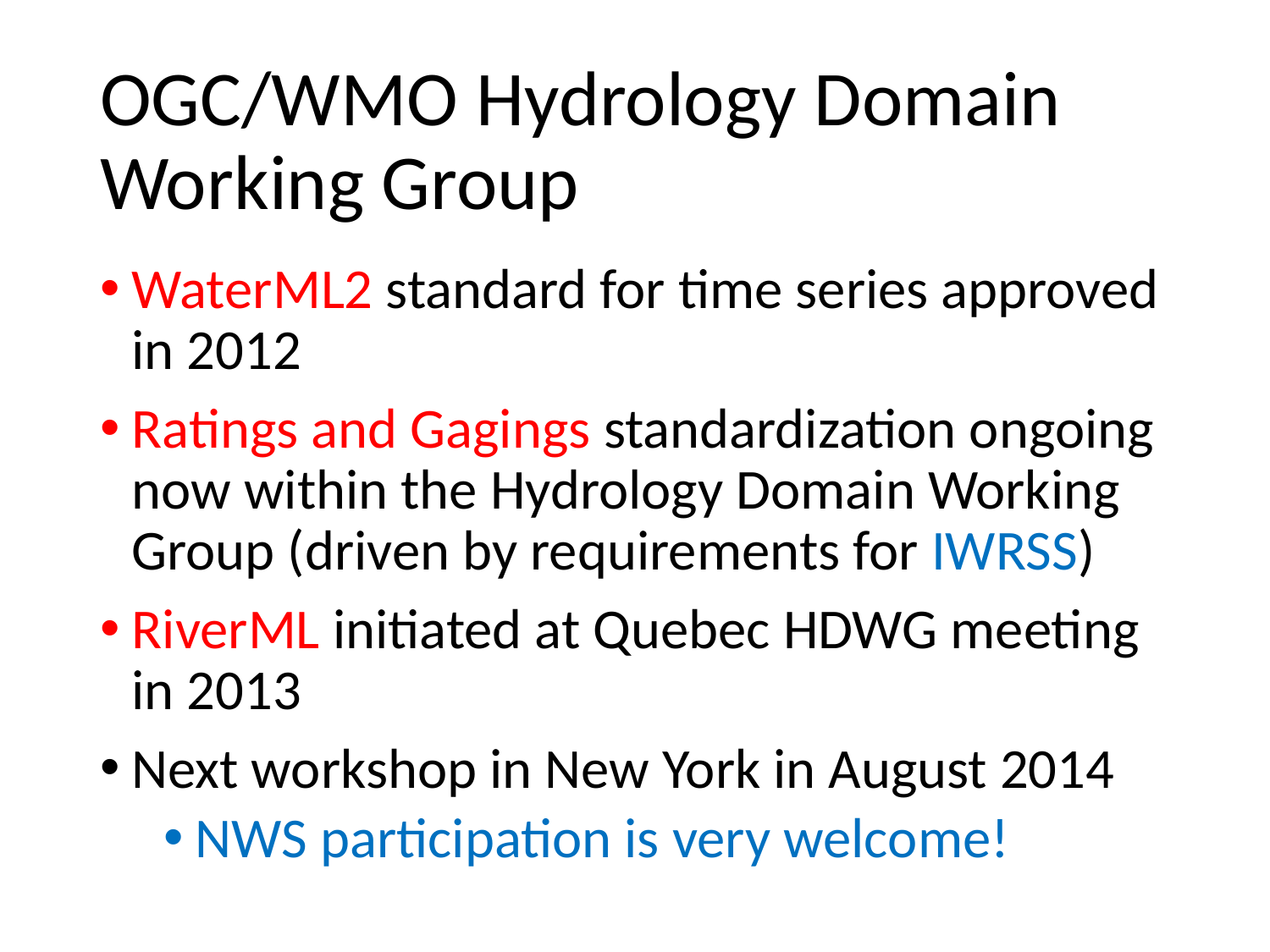

# OGC/WMO Hydrology Domain Working Group
WaterML2 standard for time series approved in 2012
Ratings and Gagings standardization ongoing now within the Hydrology Domain Working Group (driven by requirements for IWRSS)
RiverML initiated at Quebec HDWG meeting in 2013
Next workshop in New York in August 2014
NWS participation is very welcome!